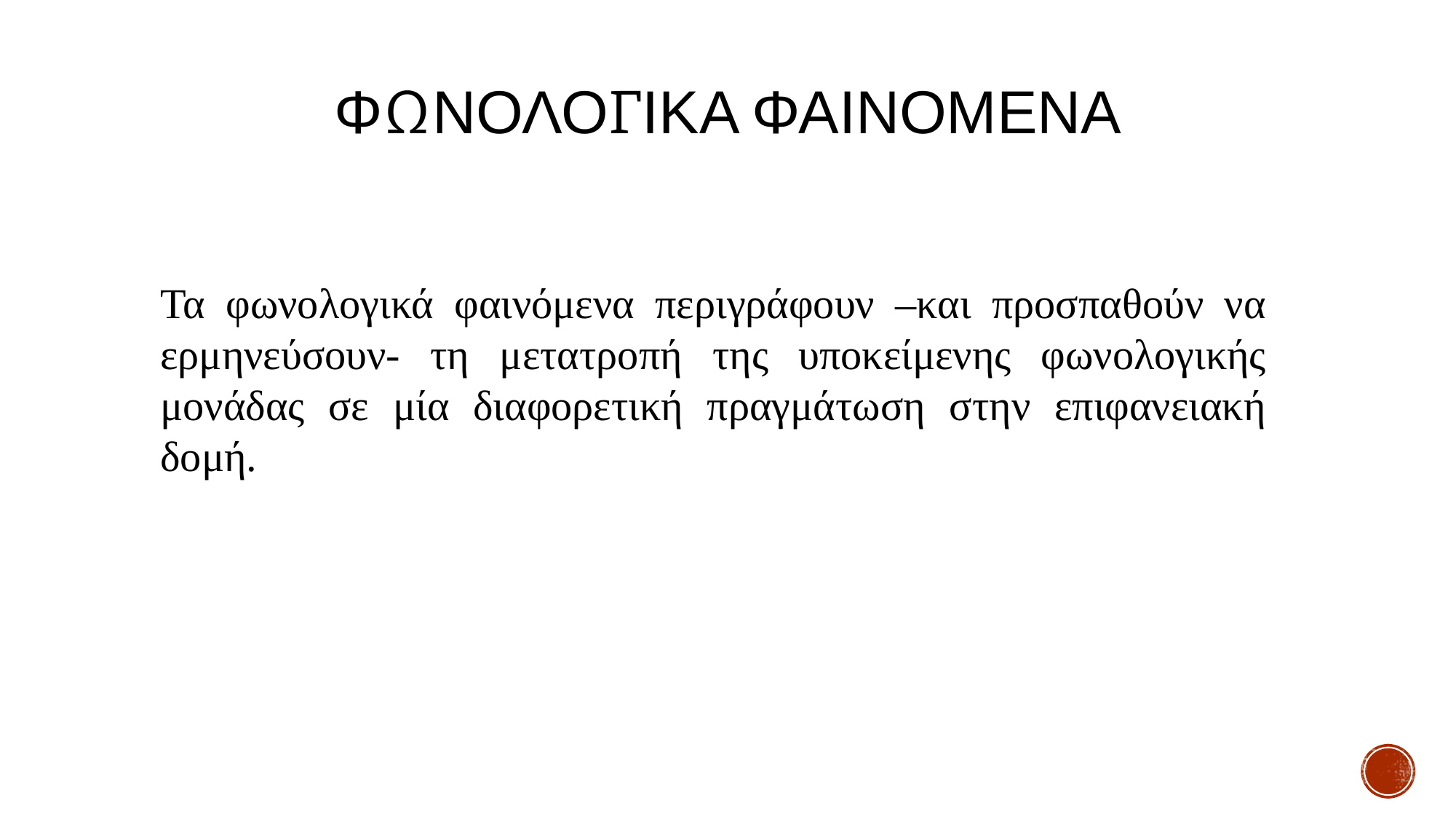

# Φωνολογικα φαινομενα
Τα φωνολογικά φαινόμενα περιγράφουν –και προσπαθούν να ερμηνεύσουν- τη μετατροπή της υποκείμενης φωνολογικής μονάδας σε μία διαφορετική πραγμάτωση στην επιφανειακή δομή.